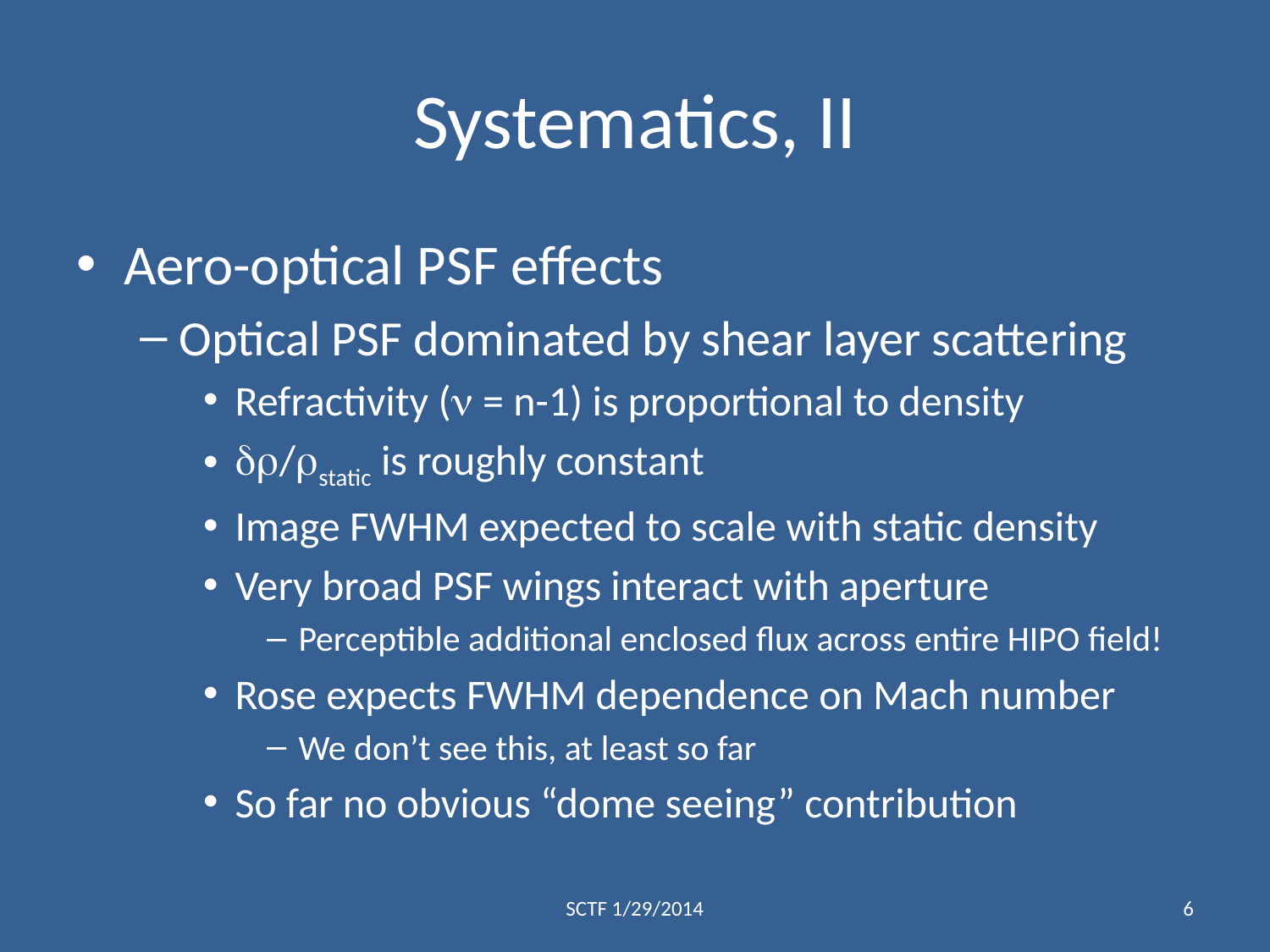

# Systematics, II
Aero-optical PSF effects
Optical PSF dominated by shear layer scattering
Refractivity (ν = n-1) is proportional to density
δρ/ρstatic is roughly constant
Image FWHM expected to scale with static density
Very broad PSF wings interact with aperture
Perceptible additional enclosed flux across entire HIPO field!
Rose expects FWHM dependence on Mach number
We don’t see this, at least so far
So far no obvious “dome seeing” contribution

SCTF 1/29/2014
6